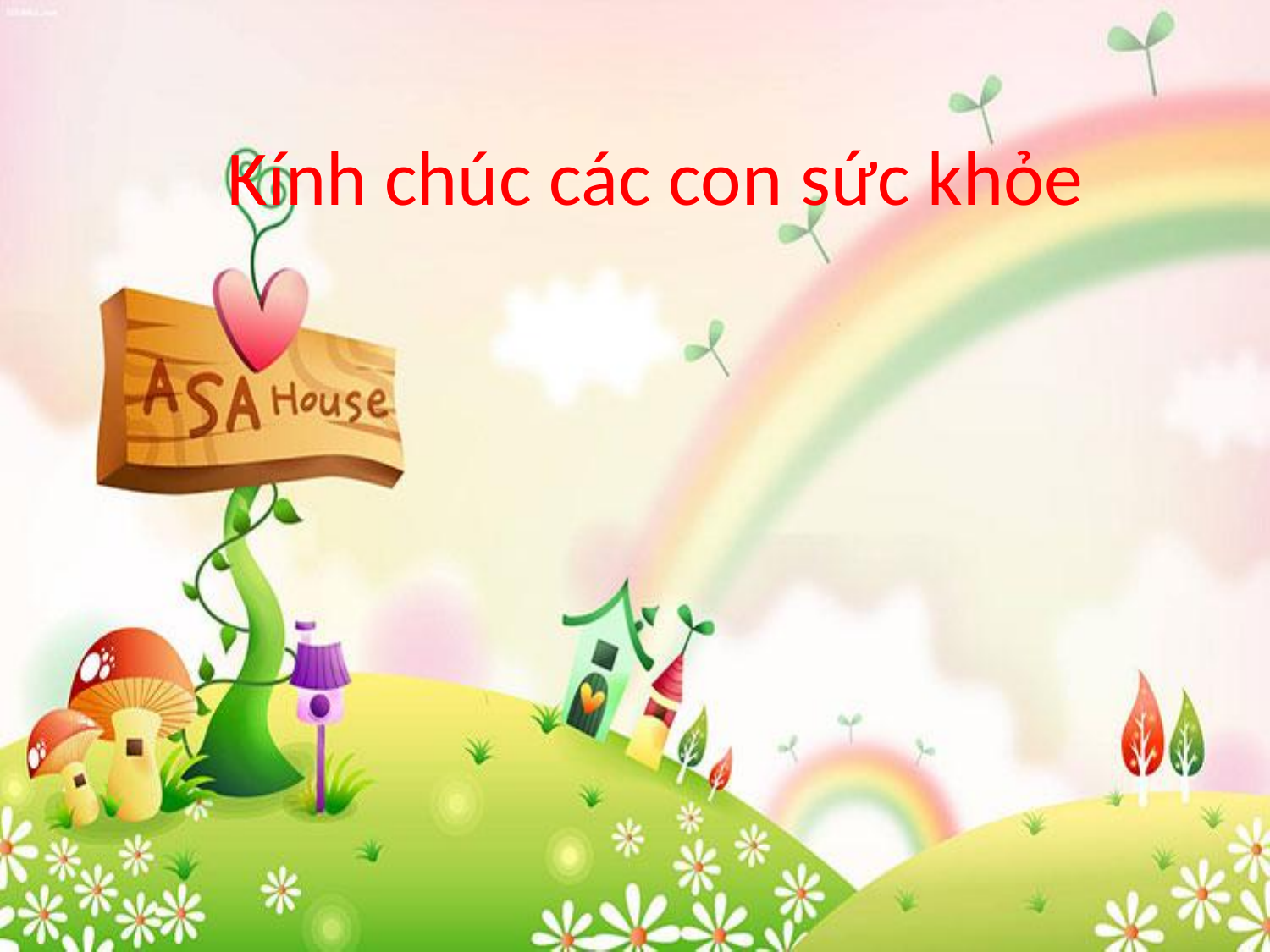

# Kính chúc các con sức khỏe